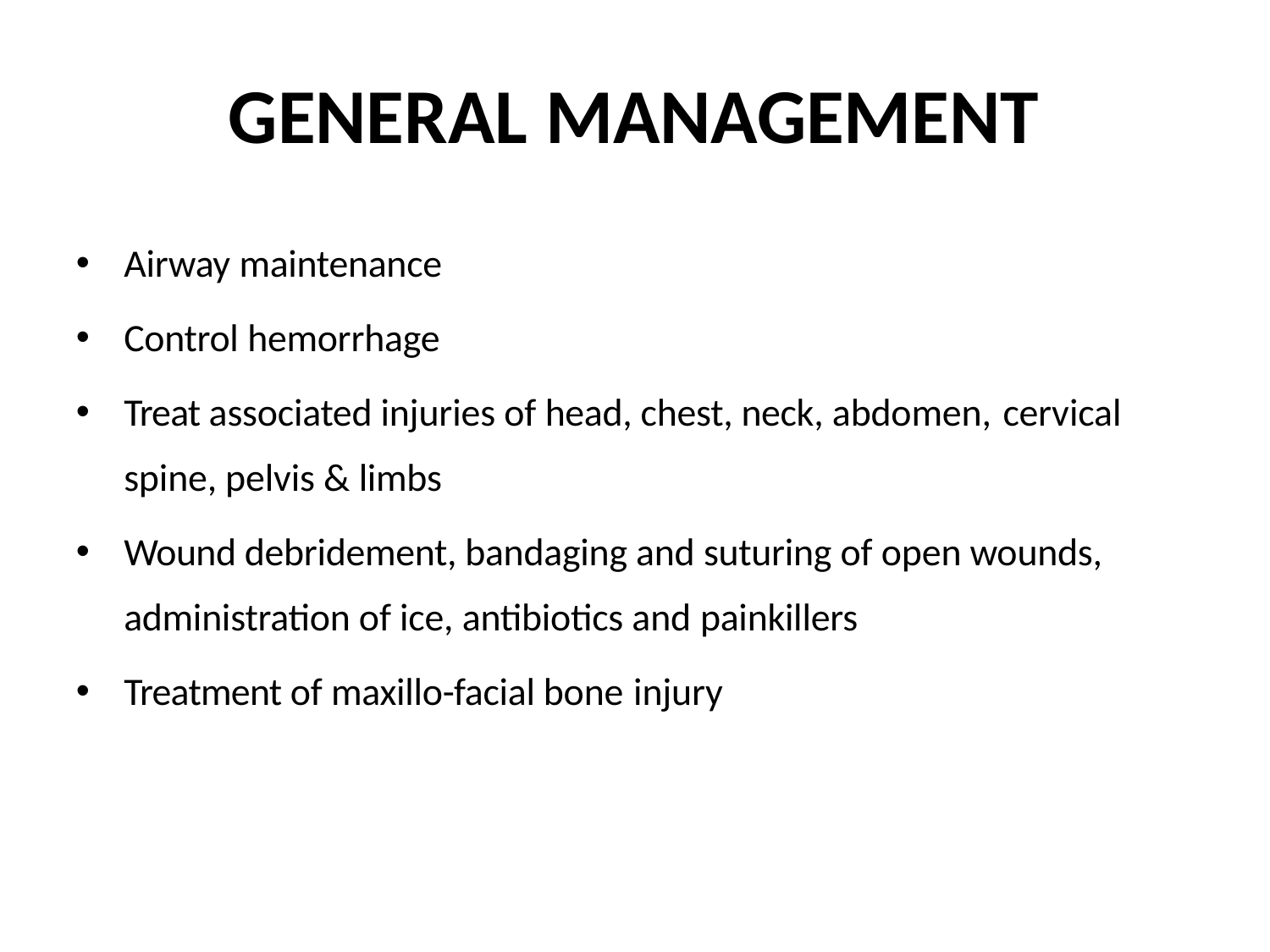

# GENERAL MANAGEMENT
Airway maintenance
Control hemorrhage
Treat associated injuries of head, chest, neck, abdomen, cervical
spine, pelvis & limbs
Wound debridement, bandaging and suturing of open wounds,  administration of ice, antibiotics and painkillers
Treatment of maxillo-facial bone injury